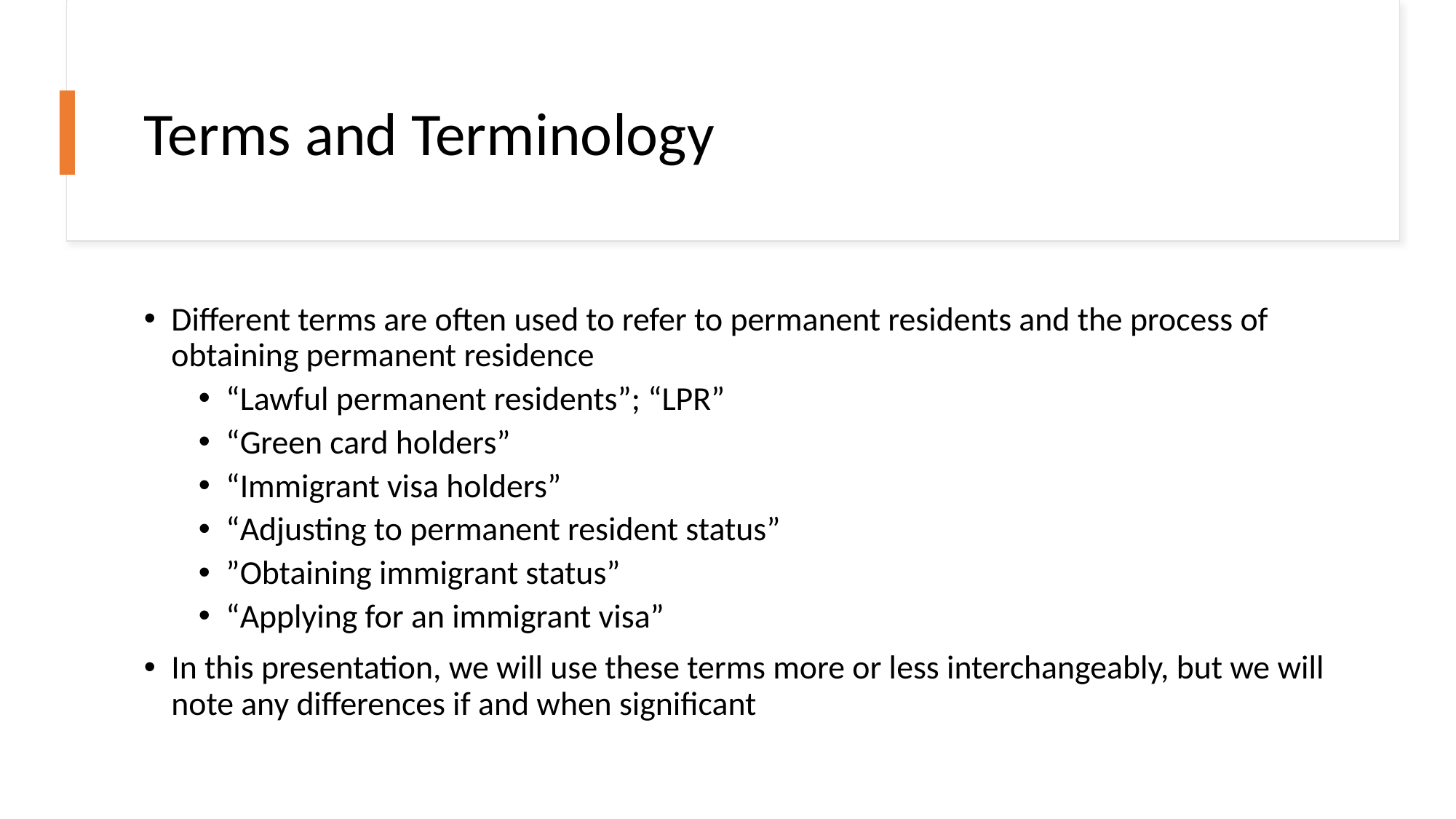

# Terms and Terminology

Different terms are often used to refer to permanent residents and the process of obtaining permanent residence
“Lawful permanent residents”; “LPR”
“Green card holders”
“Immigrant visa holders”
“Adjusting to permanent resident status”
”Obtaining immigrant status”
“Applying for an immigrant visa”
In this presentation, we will use these terms more or less interchangeably, but we will note any differences if and when significant